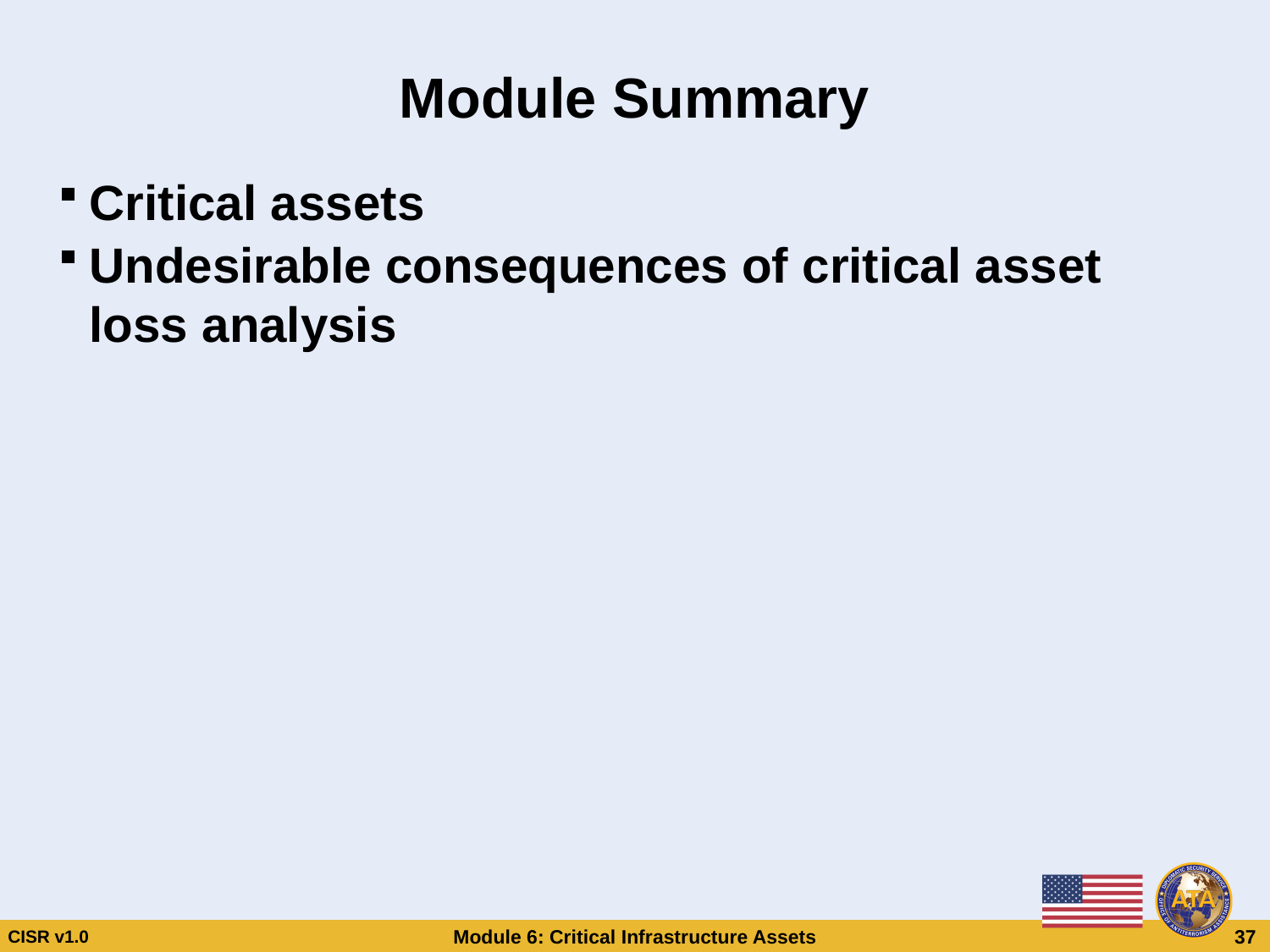

# Module Summary
Critical assets
Undesirable consequences of critical asset loss analysis
Module Summary
Critical assets
Undesirable consequences of critical asset loss analysis
CISR v1.0
Module 6: Critical Infrastructure Assets
 37